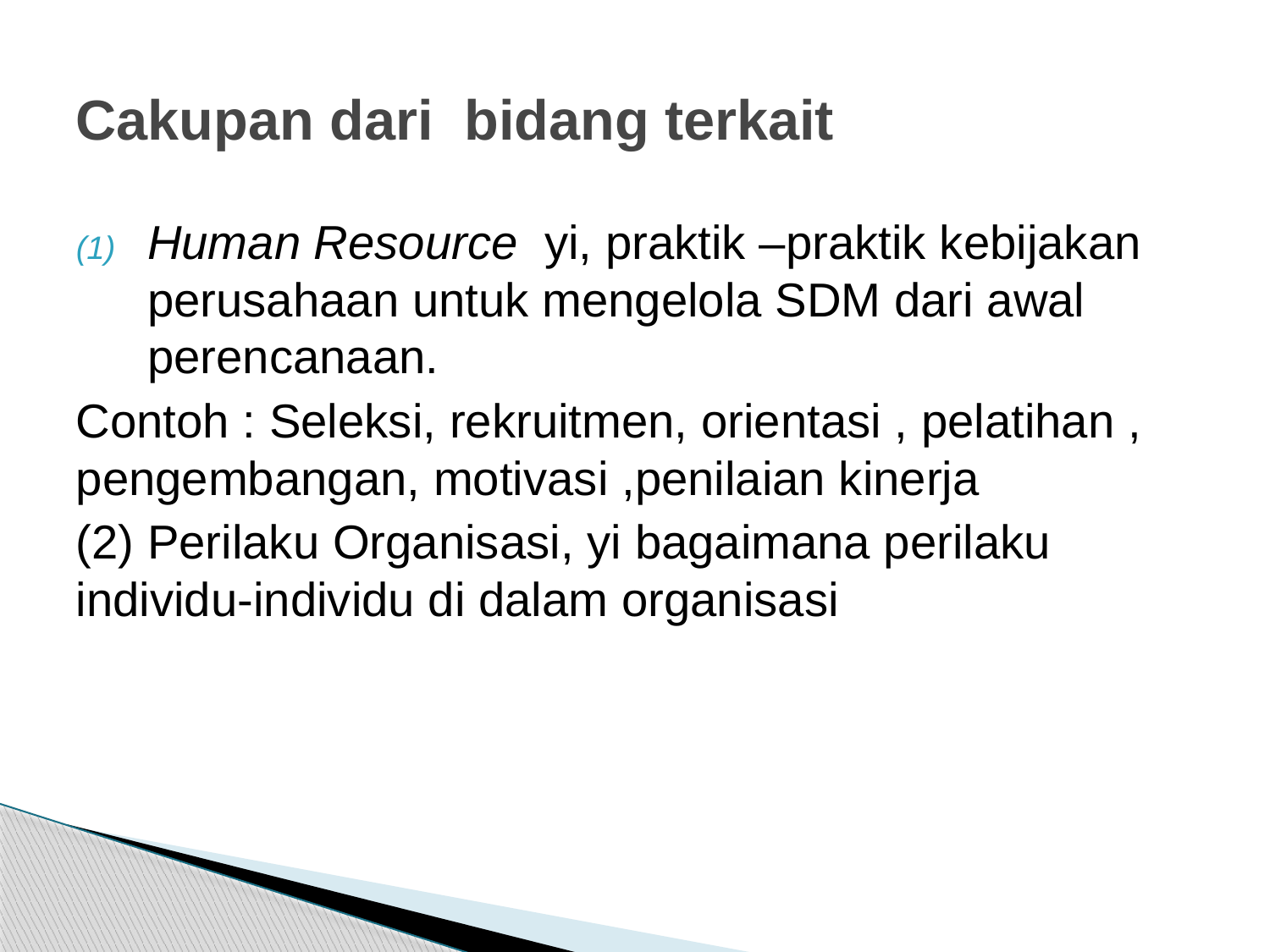

# Cakupan dari  bidang terkait
Human Resource  yi, praktik –praktik kebijakan perusahaan untuk mengelola SDM dari awal perencanaan.
Contoh : Seleksi, rekruitmen, orientasi , pelatihan , pengembangan, motivasi ,penilaian kinerja
(2) Perilaku Organisasi, yi bagaimana perilaku individu-individu di dalam organisasi